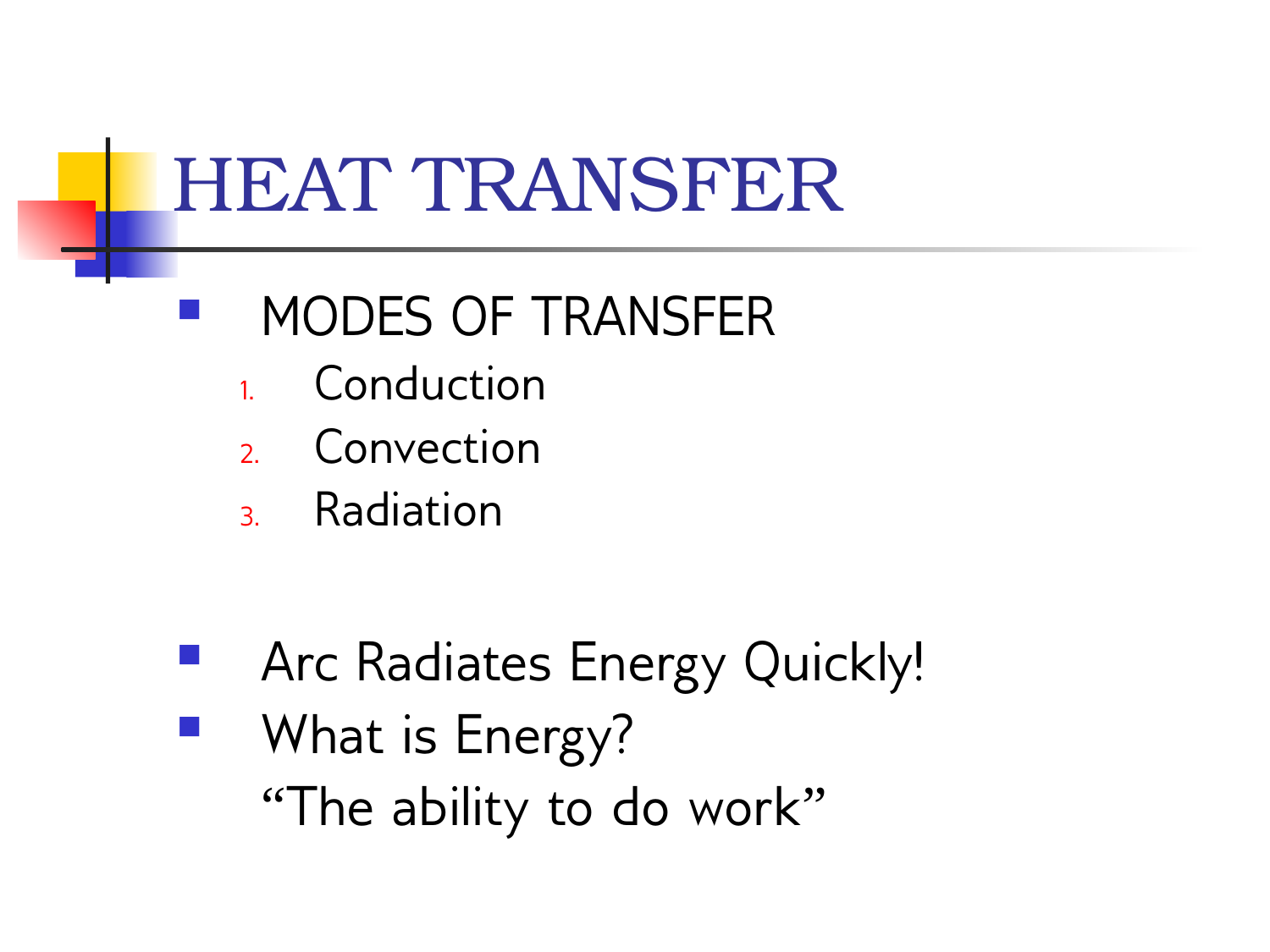

# HEAT TRANSFER
MODES OF TRANSFER
Conduction
Convection
Radiation

Arc Radiates Energy Quickly!
What is Energy?
	“The ability to do work”